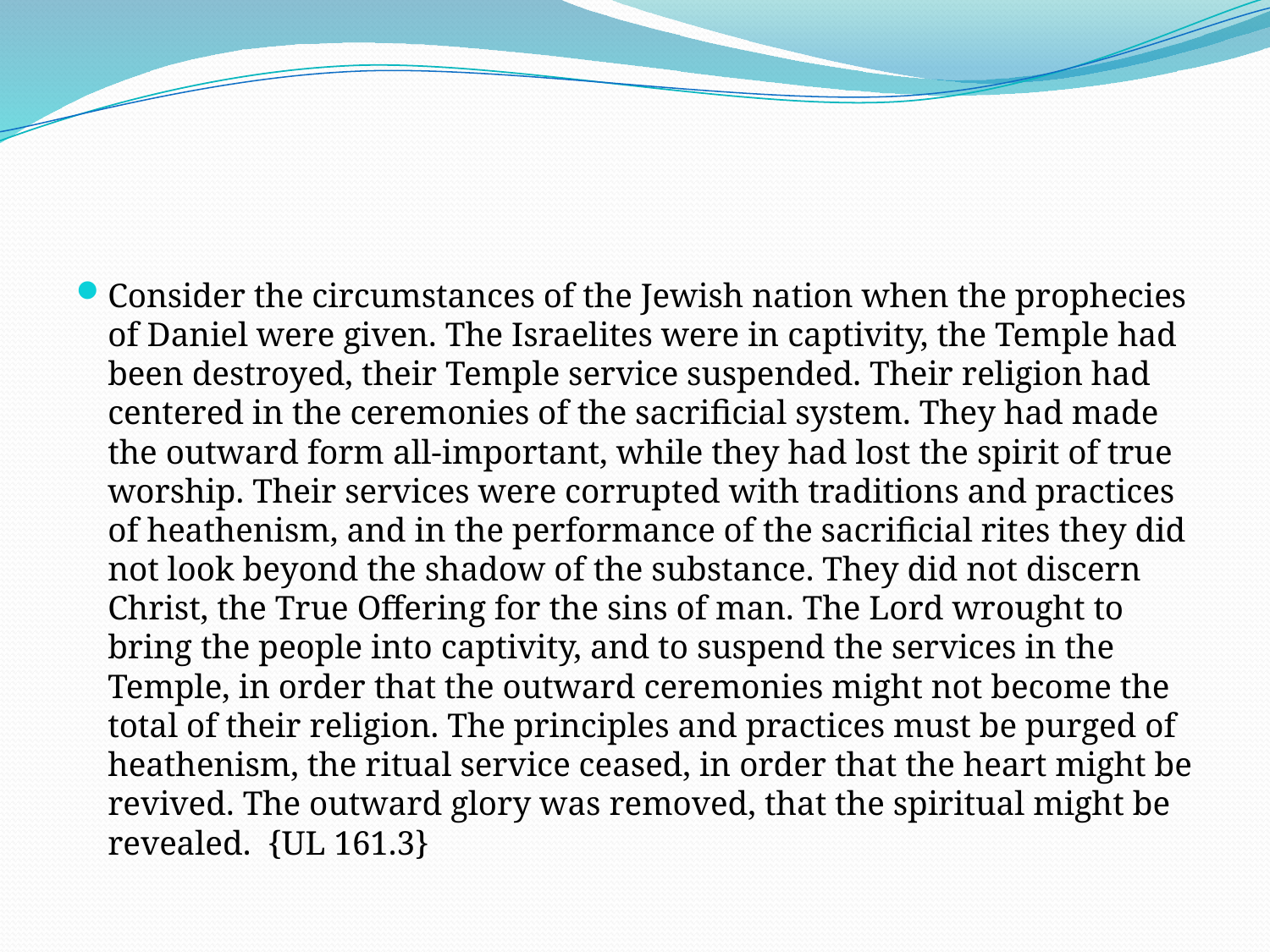

#
Consider the circumstances of the Jewish nation when the prophecies of Daniel were given. The Israelites were in captivity, the Temple had been destroyed, their Temple service suspended. Their religion had centered in the ceremonies of the sacrificial system. They had made the outward form all-important, while they had lost the spirit of true worship. Their services were corrupted with traditions and practices of heathenism, and in the performance of the sacrificial rites they did not look beyond the shadow of the substance. They did not discern Christ, the True Offering for the sins of man. The Lord wrought to bring the people into captivity, and to suspend the services in the Temple, in order that the outward ceremonies might not become the total of their religion. The principles and practices must be purged of heathenism, the ritual service ceased, in order that the heart might be revived. The outward glory was removed, that the spiritual might be revealed.  {UL 161.3}